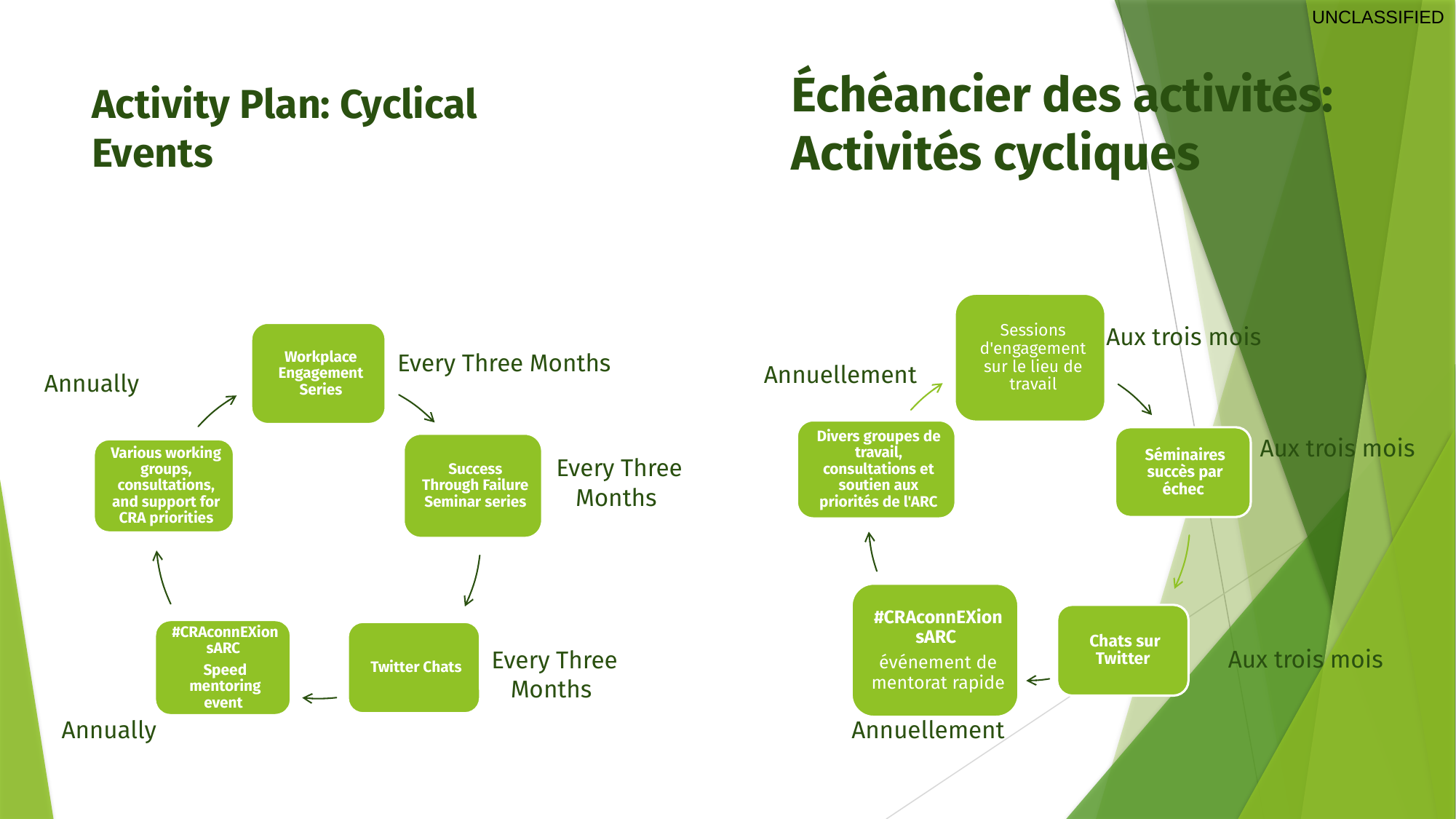

Échéancier des activités:
Activités cycliques
# Activity Plan: Cyclical Events
Sessions d'engagement sur le lieu de travail
Séminaires succès par échec
Chats sur Twitter
#CRAconnEXionsARC
événement de mentorat rapide
Divers groupes de travail, consultations et soutien aux priorités de l'ARC
Aux trois mois
Workplace Engagement Series
Success Through Failure Seminar series
Twitter Chats
#CRAconnEXionsARC
Speed mentoring event
Various working groups, consultations, and support for CRA priorities
Every Three Months
Annuellement
Annually
Aux trois mois
Every Three Months
Aux trois mois
Every Three Months
Annually
Annuellement